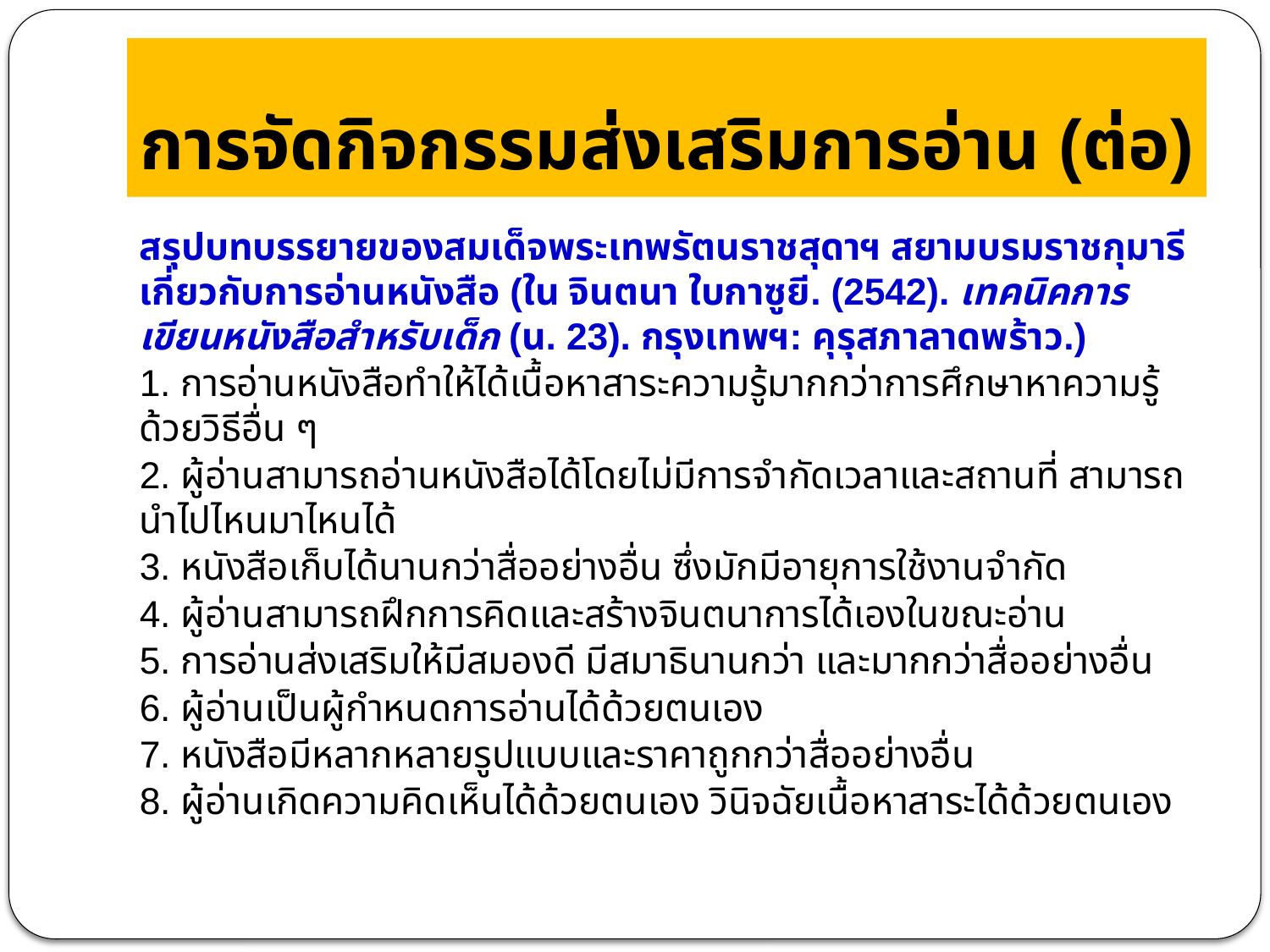

# การจัดกิจกรรมส่งเสริมการอ่าน (ต่อ)
สรุปบทบรรยายของสมเด็จพระเทพรัตนราชสุดาฯ สยามบรมราชกุมารีเกี่ยวกับการอ่านหนังสือ (ใน จินตนา ใบกาซูยี. (2542). เทคนิคการเขียนหนังสือสำหรับเด็ก (น. 23). กรุงเทพฯ: คุรุสภาลาดพร้าว.)
1. การอ่านหนังสือทำให้ได้เนื้อหาสาระความรู้มากกว่าการศึกษาหาความรู้ด้วยวิธีอื่น ๆ
2. ผู้อ่านสามารถอ่านหนังสือได้โดยไม่มีการจำกัดเวลาและสถานที่ สามารถนำไปไหนมาไหนได้
3. หนังสือเก็บได้นานกว่าสื่ออย่างอื่น ซึ่งมักมีอายุการใช้งานจำกัด
4. ผู้อ่านสามารถฝึกการคิดและสร้างจินตนาการได้เองในขณะอ่าน
5. การอ่านส่งเสริมให้มีสมองดี มีสมาธินานกว่า และมากกว่าสื่ออย่างอื่น
6. ผู้อ่านเป็นผู้กำหนดการอ่านได้ด้วยตนเอง
7. หนังสือมีหลากหลายรูปแบบและราคาถูกกว่าสื่ออย่างอื่น
8. ผู้อ่านเกิดความคิดเห็นได้ด้วยตนเอง วินิจฉัยเนื้อหาสาระได้ด้วยตนเอง